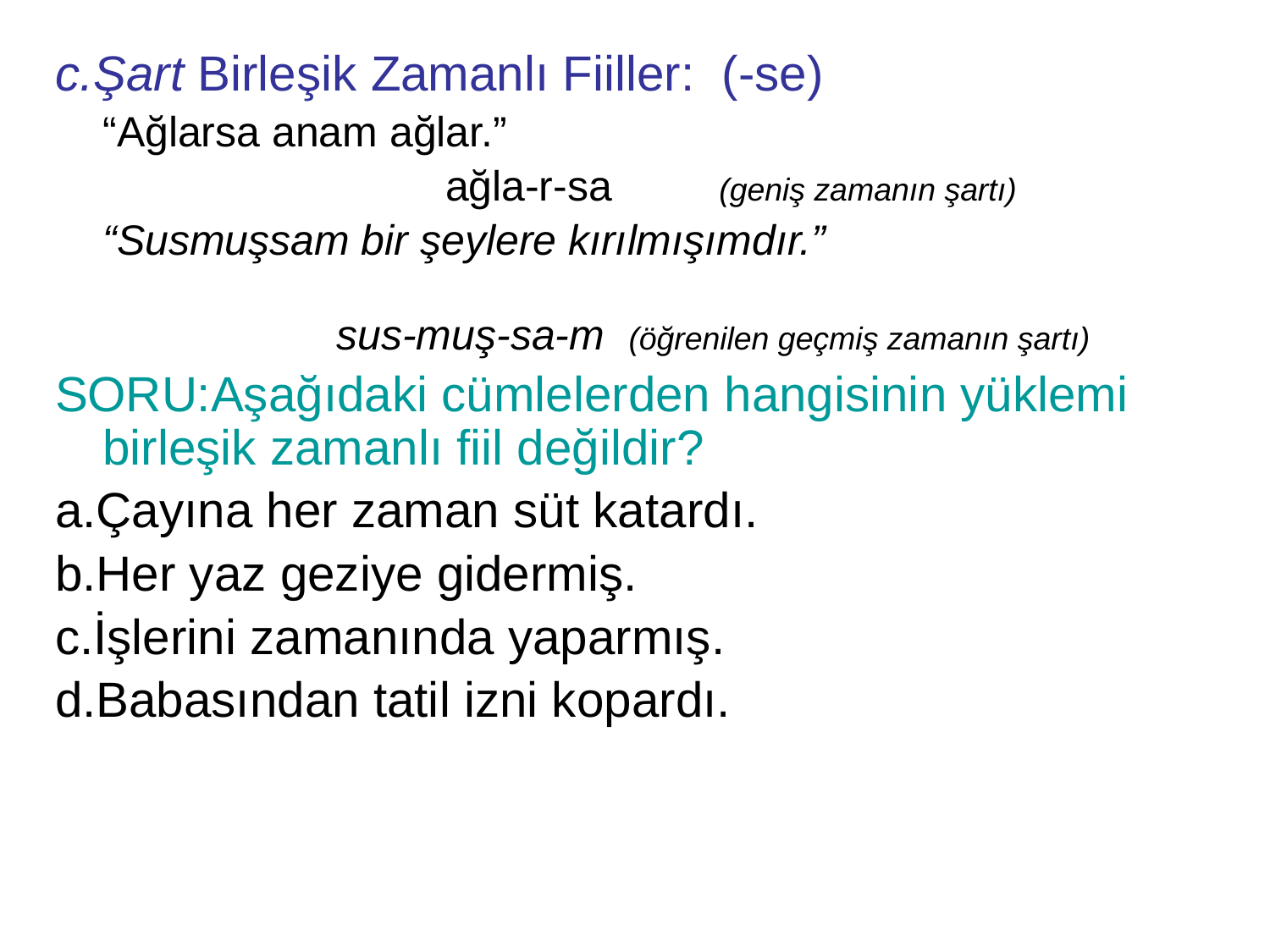

c.Şart Birleşik Zamanlı Fiiller:  (-se)
	“Ağlarsa anam ağlar.”
                  ağla-r-sa         (geniş zamanın şartı)
	“Susmuşsam bir şeylere kırılmışımdır.”

               sus-muş-sa-m  (öğrenilen geçmiş zamanın şartı)
SORU:Aşağıdaki cümlelerden hangisinin yüklemi birleşik zamanlı fiil değildir?
a.Çayına her zaman süt katardı.
b.Her yaz geziye gidermiş.
c.İşlerini zamanında yaparmış.
d.Babasından tatil izni kopardı.